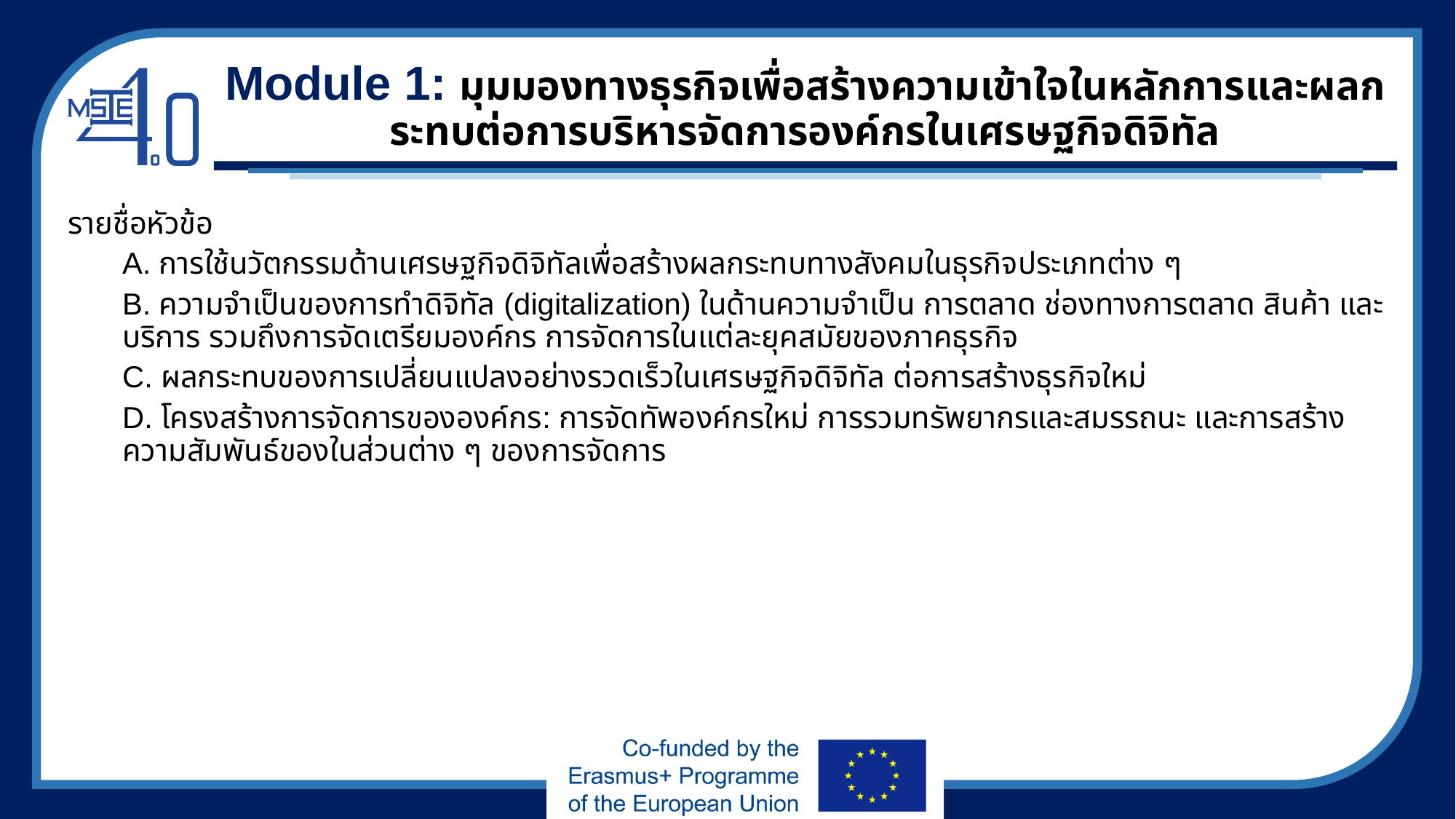

# Module 1: มุมมองทางธุรกิจเพื่อสร้างความเข้าใจในหลักการและผลกระทบต่อการบริหารจัดการองค์กรในเศรษฐกิจดิจิทัล
รายชื่อหัวข้อ
A. การใช้นวัตกรรมด้านเศรษฐกิจดิจิทัลเพื่อสร้างผลกระทบทางสังคมในธุรกิจประเภทต่าง ๆ
B. ความจำเป็นของการทำดิจิทัล (digitalization) ในด้านความจำเป็น การตลาด ช่องทางการตลาด สินค้า และบริการ รวมถึงการจัดเตรียมองค์กร การจัดการในแต่ละยุคสมัยของภาคธุรกิจ
C. ผลกระทบของการเปลี่ยนแปลงอย่างรวดเร็วในเศรษฐกิจดิจิทัล ต่อการสร้างธุรกิจใหม่
D. โครงสร้างการจัดการขององค์กร: การจัดทัพองค์กรใหม่ การรวมทรัพยากรและสมรรถนะ และการสร้างความสัมพันธ์ของในส่วนต่าง ๆ ของการจัดการ